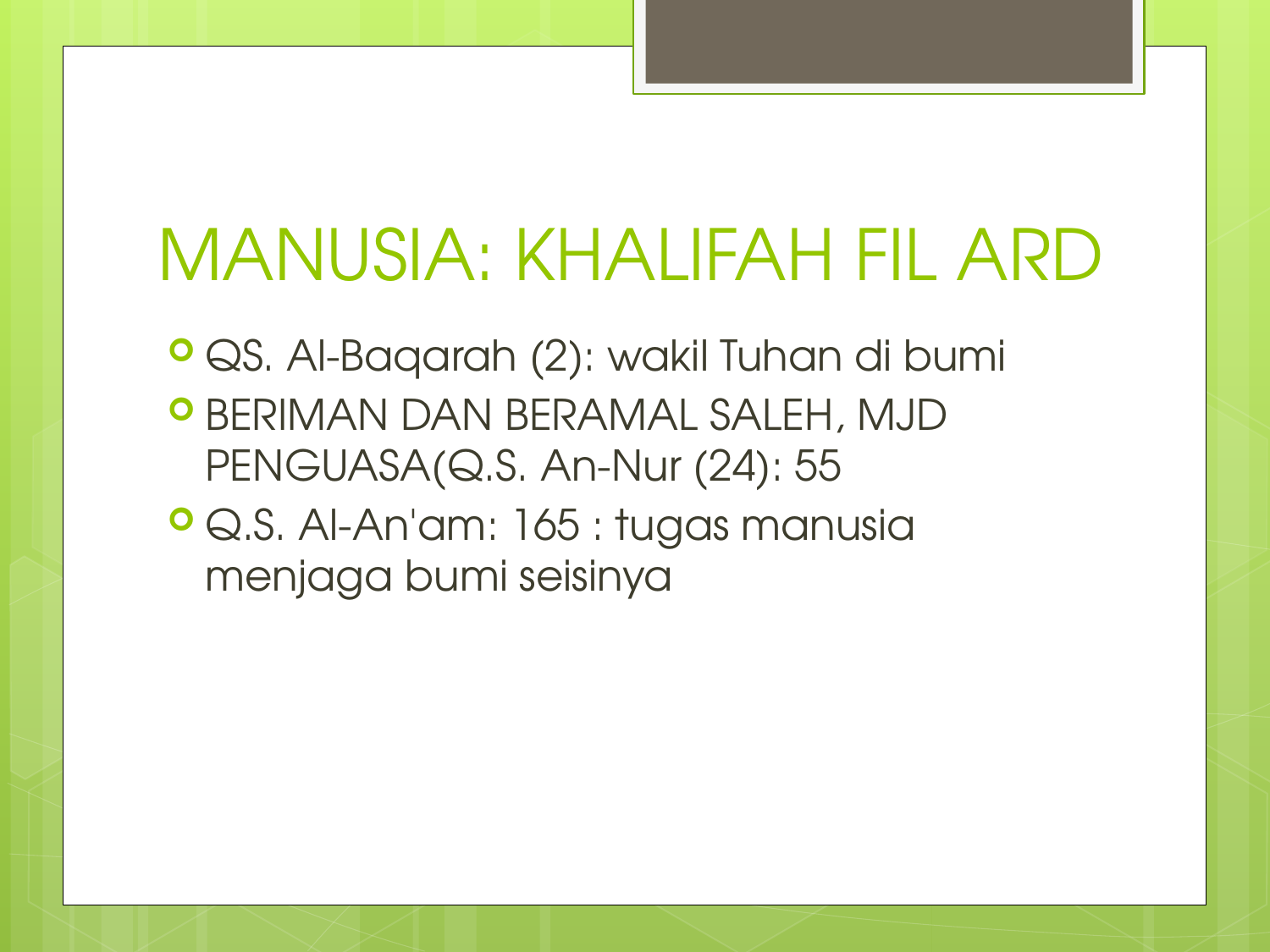

# MANUSIA: KHALIFAH FIL ARD
QS. Al-Baqarah (2): wakil Tuhan di bumi
BERIMAN DAN BERAMAL SALEH, MJD PENGUASA(Q.S. An-Nur (24): 55
Q.S. Al-An'am: 165 : tugas manusia menjaga bumi seisinya